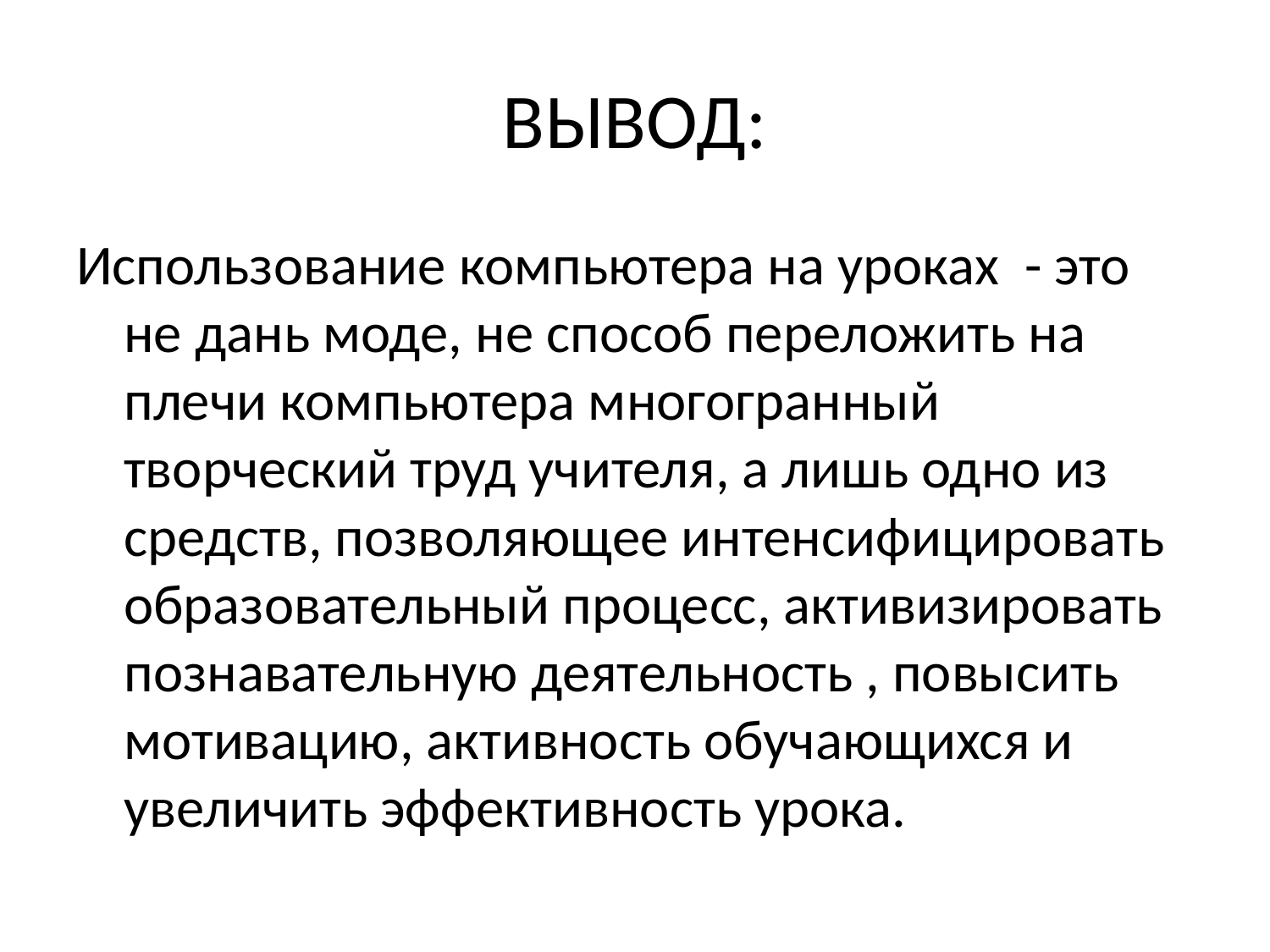

# ВЫВОД:
Использование компьютера на уроках  - это не дань моде, не способ переложить на плечи компьютера многогранный творческий труд учителя, а лишь одно из средств, позволяющее интенсифицировать образовательный процесс, активизировать познавательную деятельность , повысить мотивацию, активность обучающихся и увеличить эффективность урока.